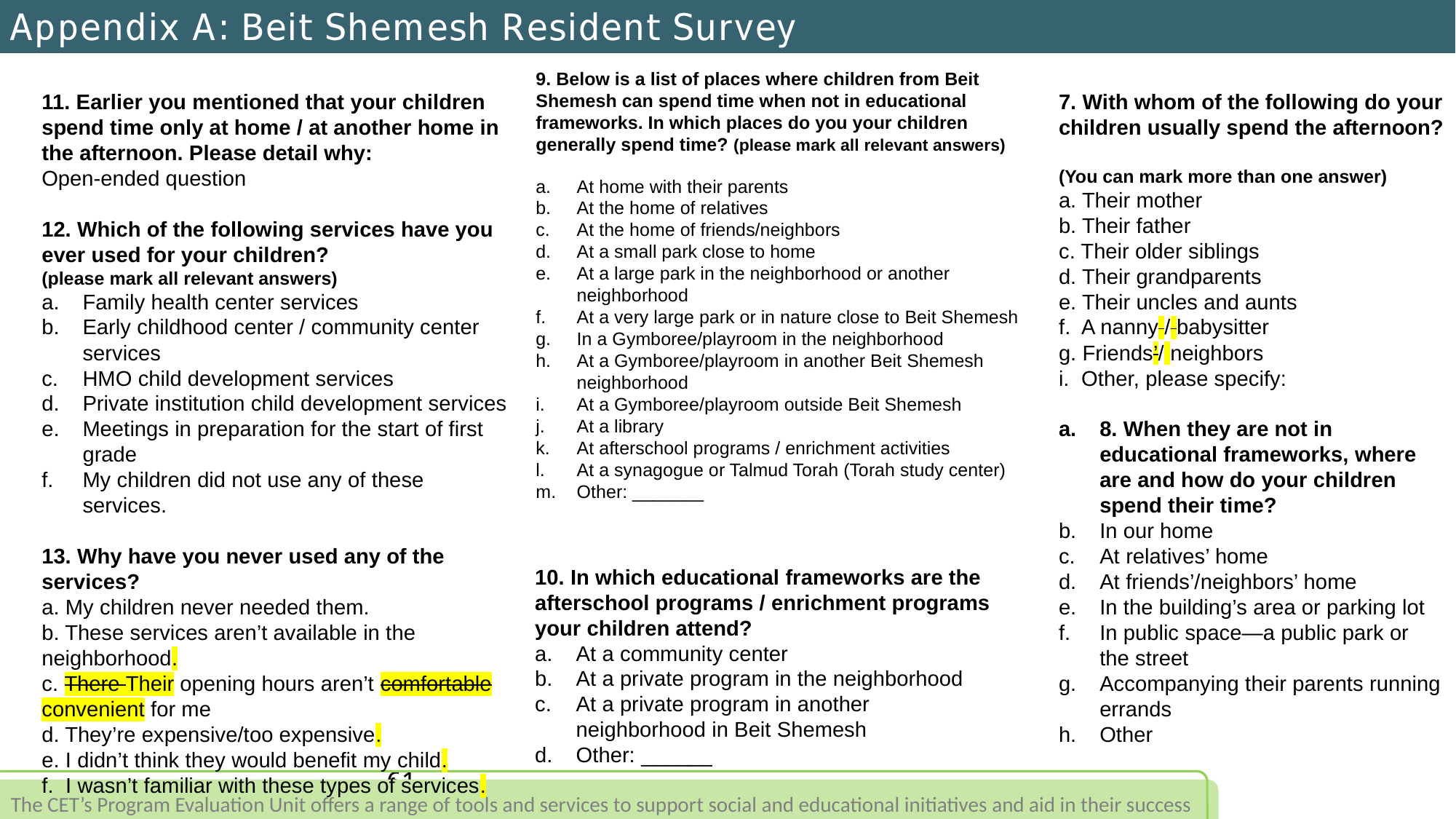

Appendix A: Beit Shemesh Resident Survey
9. Below is a list of places where children from Beit Shemesh can spend time when not in educational frameworks. In which places do you your children generally spend time? (please mark all relevant answers)

At home with their parents
At the home of relatives
At the home of friends/neighbors
At a small park close to home
At a large park in the neighborhood or another neighborhood
At a very large park or in nature close to Beit Shemesh
In a Gymboree/playroom in the neighborhood
At a Gymboree/playroom in another Beit Shemesh neighborhood
At a Gymboree/playroom outside Beit Shemesh
At a library
At afterschool programs / enrichment activities
At a synagogue or Talmud Torah (Torah study center)
Other: _______
11. Earlier you mentioned that your children spend time only at home / at another home in the afternoon. Please detail why:
Open-ended question

12. Which of the following services have you ever used for your children?
(please mark all relevant answers)
Family health center services
Early childhood center / community center services
HMO child development services
Private institution child development services
Meetings in preparation for the start of first grade
My children did not use any of these services.

13. Why have you never used any of the services?
a. My children never needed them.
b. These services aren’t available in the neighborhood.
c. There Their opening hours aren’t comfortable convenient for me
d. They’re expensive/too expensive.
e. I didn’t think they would benefit my child.
f.  I wasn’t familiar with these types of services.
7. With whom of the following do your children usually spend the afternoon?
(You can mark more than one answer)
a. Their mother
b. Their father
c. Their older siblings
d. Their grandparents
e. Their uncles and aunts
f.  A nanny / babysitter
g. Friends’/ neighbors
i.  Other, please specify:

8. When they are not in educational frameworks, where are and how do your children spend their time?
In our home
At relatives’ home
At friends’/neighbors’ home
In the building’s area or parking lot
In public space—a public park or the street
Accompanying their parents running errands
Other
10. In which educational frameworks are the afterschool programs / enrichment programs your children attend?
At a community center
At a private program in the neighborhood
At a private program in another neighborhood in Beit Shemesh
Other: ______